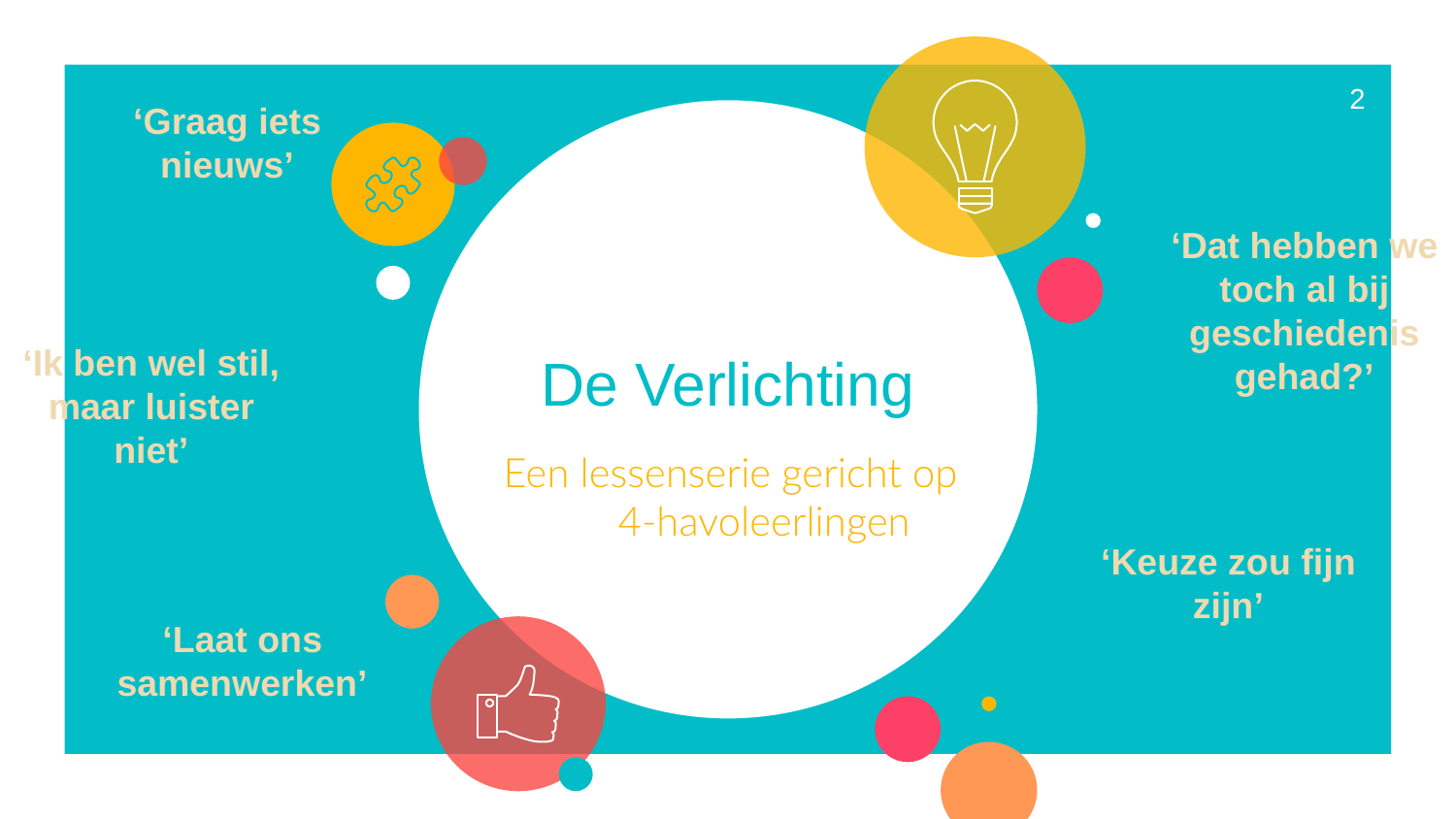

2
‘Graag iets nieuws’
‘Dat hebben we toch al bij geschiedenis gehad?’
# De Verlichting
‘Ik ben wel stil, maar luister niet’
Een lessenserie gericht op  4-havoleerlingen
‘Keuze zou fijn zijn’
‘Laat ons samenwerken’